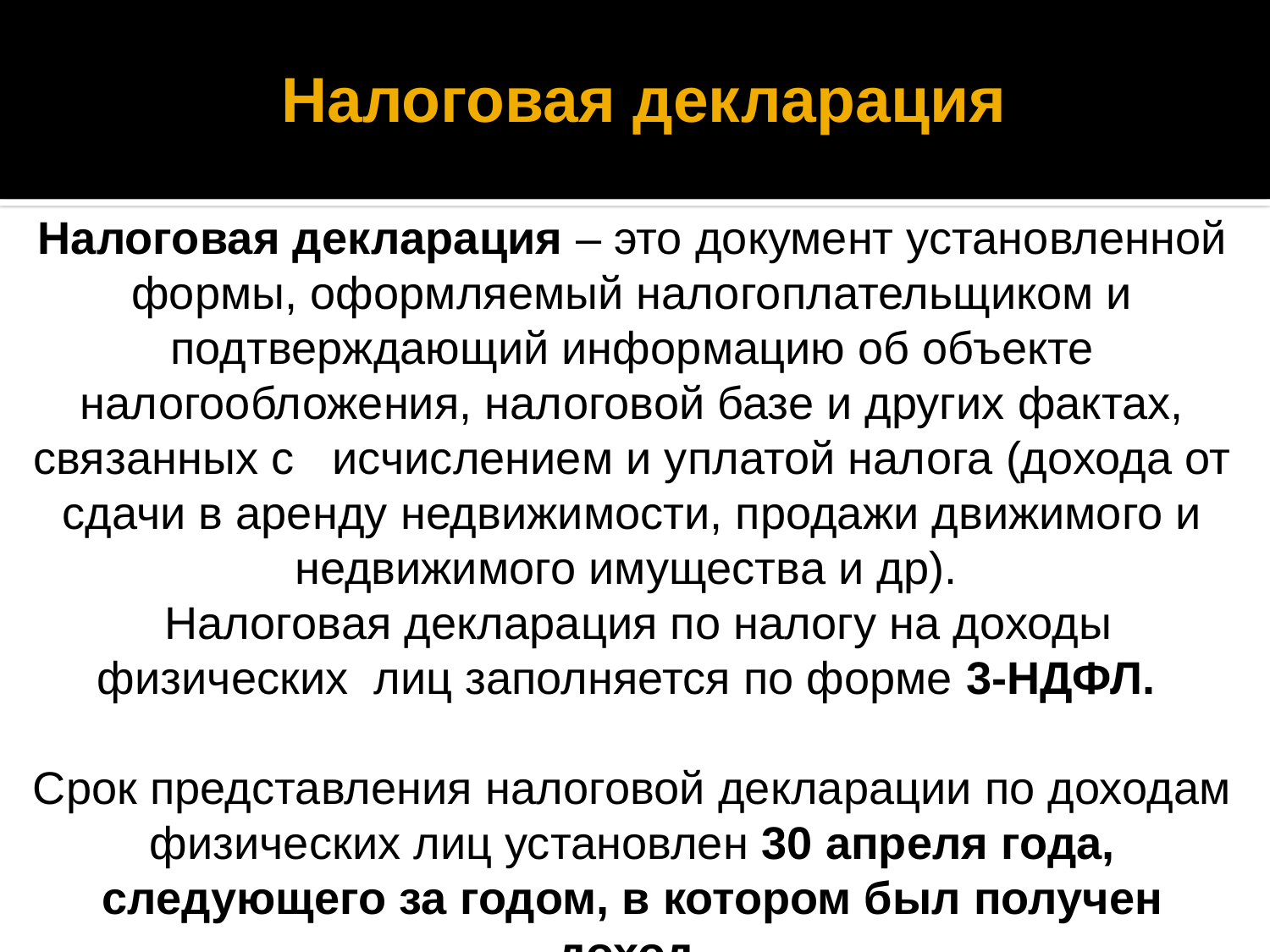

# Налоговая декларация
Налоговая декларация – это документ установленной формы, оформляемый налогоплательщиком и подтверждающий информацию об объекте налогообложения, налоговой базе и других фактах, связанных с   исчислением и уплатой налога (дохода от сдачи в аренду недвижимости, продажи движимого и недвижимого имущества и др).
 Налоговая декларация по налогу на доходы физических  лиц заполняется по форме 3-НДФЛ.
Срок представления налоговой декларации по доходам физических лиц установлен 30 апреля года, следующего за годом, в котором был получен доход.